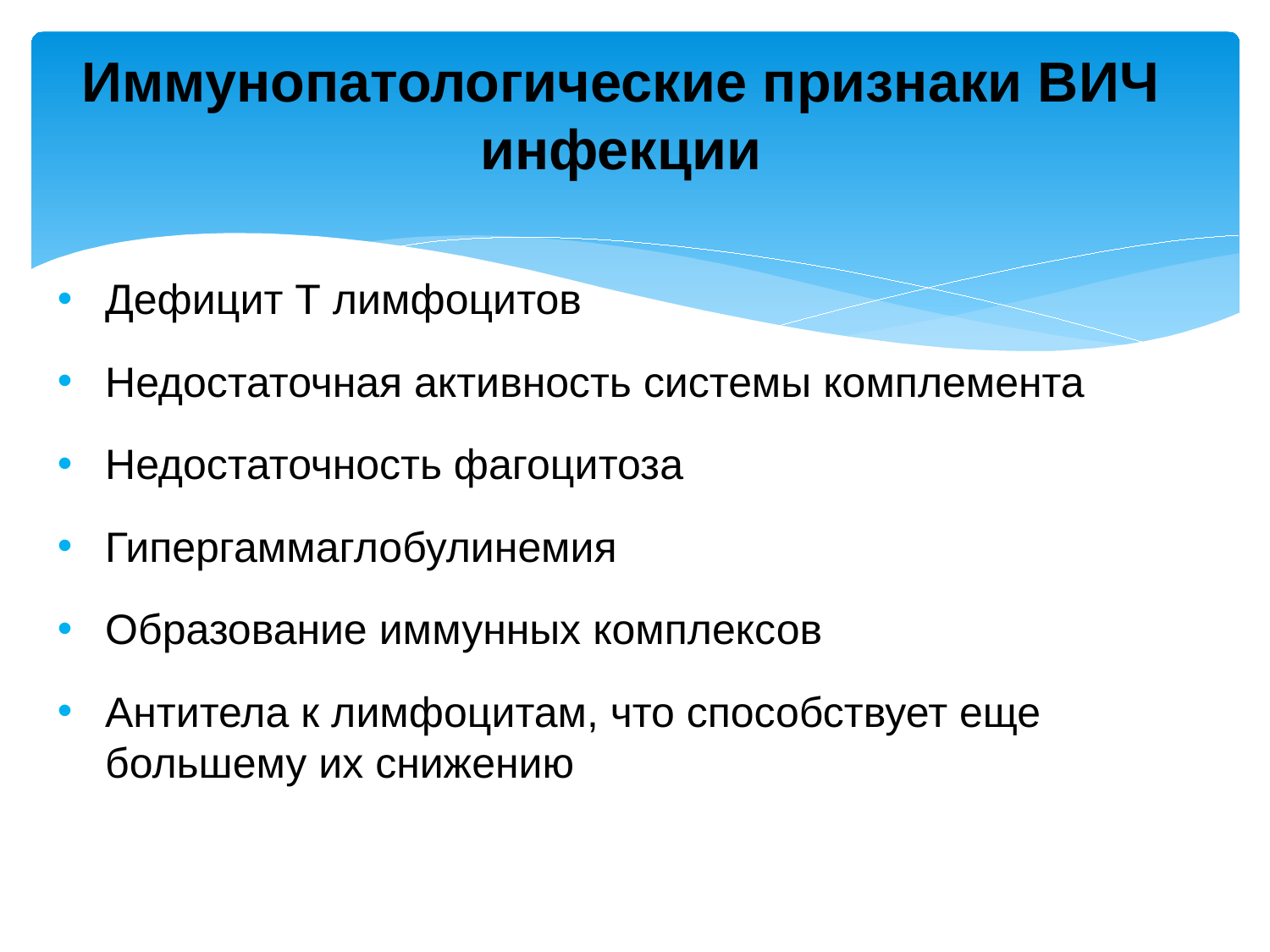

# Иммунопатологические признаки ВИЧ инфекции
Дефицит Т лимфоцитов
Недостаточная активность системы комплемента
Недостаточность фагоцитоза
Гипергаммаглобулинемия
Образование иммунных комплексов
Антитела к лимфоцитам, что способствует еще большему их снижению